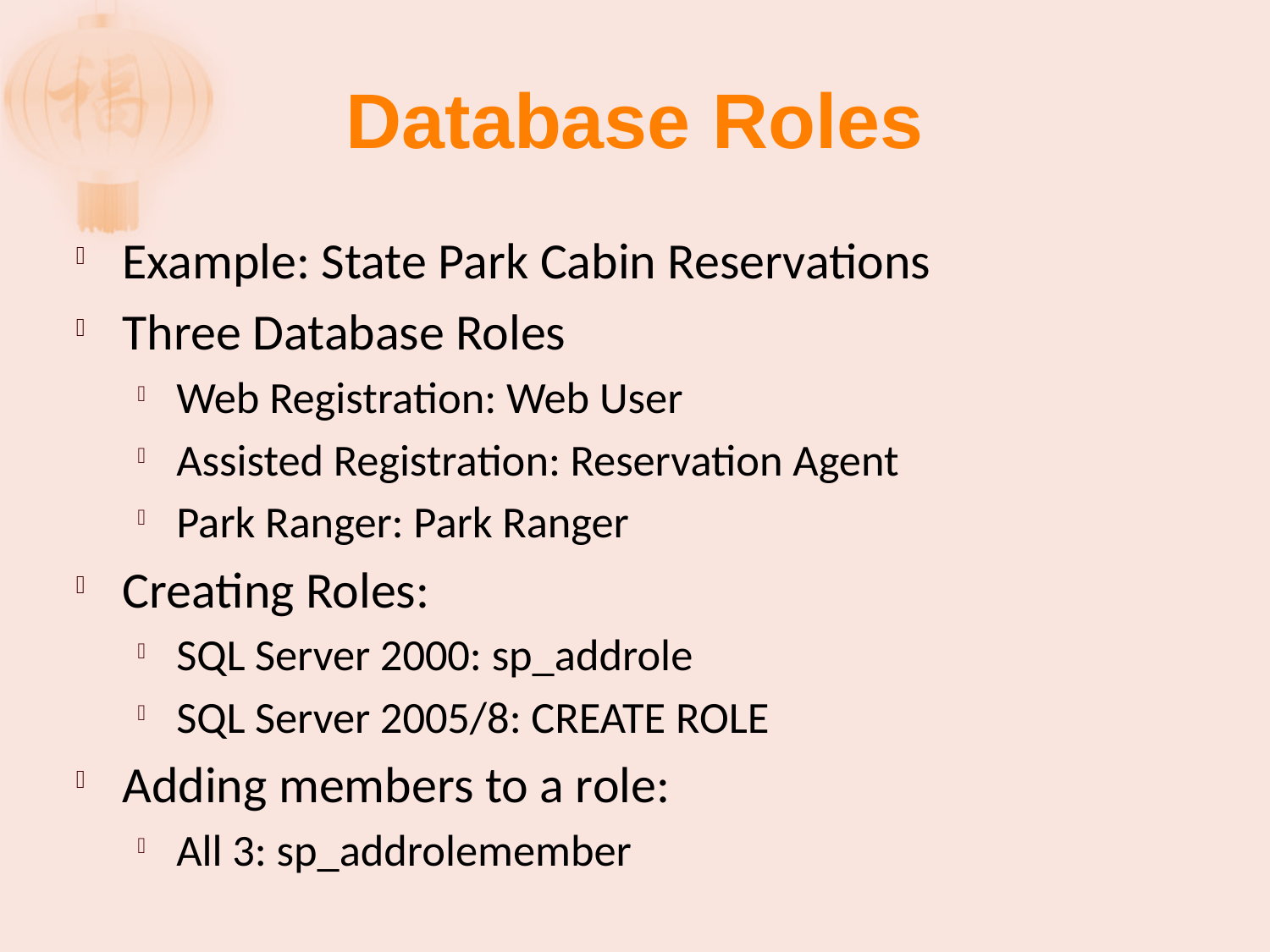

# Database Roles
Example: State Park Cabin Reservations
Three Database Roles
Web Registration: Web User
Assisted Registration: Reservation Agent
Park Ranger: Park Ranger
Creating Roles:
SQL Server 2000: sp_addrole
SQL Server 2005/8: CREATE ROLE
Adding members to a role:
All 3: sp_addrolemember